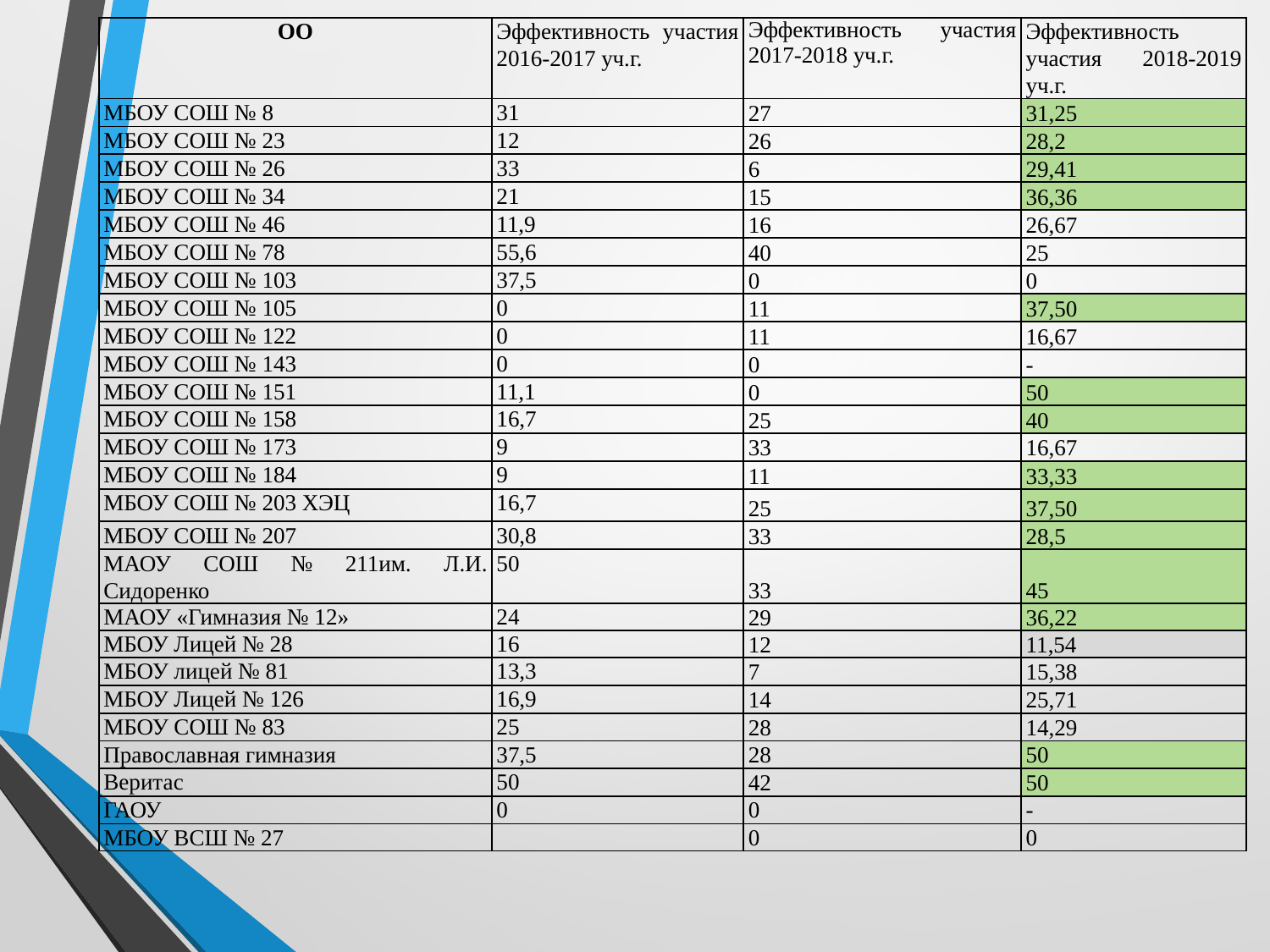

| ОО | Эффективность участия 2016-2017 уч.г. | Эффективность участия 2017-2018 уч.г. | Эффективность участия 2018-2019 уч.г. |
| --- | --- | --- | --- |
| МБОУ СОШ № 8 | 31 | 27 | 31,25 |
| МБОУ СОШ № 23 | 12 | 26 | 28,2 |
| МБОУ СОШ № 26 | 33 | 6 | 29,41 |
| МБОУ СОШ № 34 | 21 | 15 | 36,36 |
| МБОУ СОШ № 46 | 11,9 | 16 | 26,67 |
| МБОУ СОШ № 78 | 55,6 | 40 | 25 |
| МБОУ СОШ № 103 | 37,5 | 0 | 0 |
| МБОУ СОШ № 105 | 0 | 11 | 37,50 |
| МБОУ СОШ № 122 | 0 | 11 | 16,67 |
| МБОУ СОШ № 143 | 0 | 0 | - |
| МБОУ СОШ № 151 | 11,1 | 0 | 50 |
| МБОУ СОШ № 158 | 16,7 | 25 | 40 |
| МБОУ СОШ № 173 | 9 | 33 | 16,67 |
| МБОУ СОШ № 184 | 9 | 11 | 33,33 |
| МБОУ СОШ № 203 ХЭЦ | 16,7 | 25 | 37,50 |
| МБОУ СОШ № 207 | 30,8 | 33 | 28,5 |
| МАОУ СОШ № 211им. Л.И. Сидоренко | 50 | 33 | 45 |
| МАОУ «Гимназия № 12» | 24 | 29 | 36,22 |
| МБОУ Лицей № 28 | 16 | 12 | 11,54 |
| МБОУ лицей № 81 | 13,3 | 7 | 15,38 |
| МБОУ Лицей № 126 | 16,9 | 14 | 25,71 |
| МБОУ СОШ № 83 | 25 | 28 | 14,29 |
| Православная гимназия | 37,5 | 28 | 50 |
| Веритас | 50 | 42 | 50 |
| ГАОУ | 0 | 0 | - |
| МБОУ ВСШ № 27 |  | 0 | 0 |